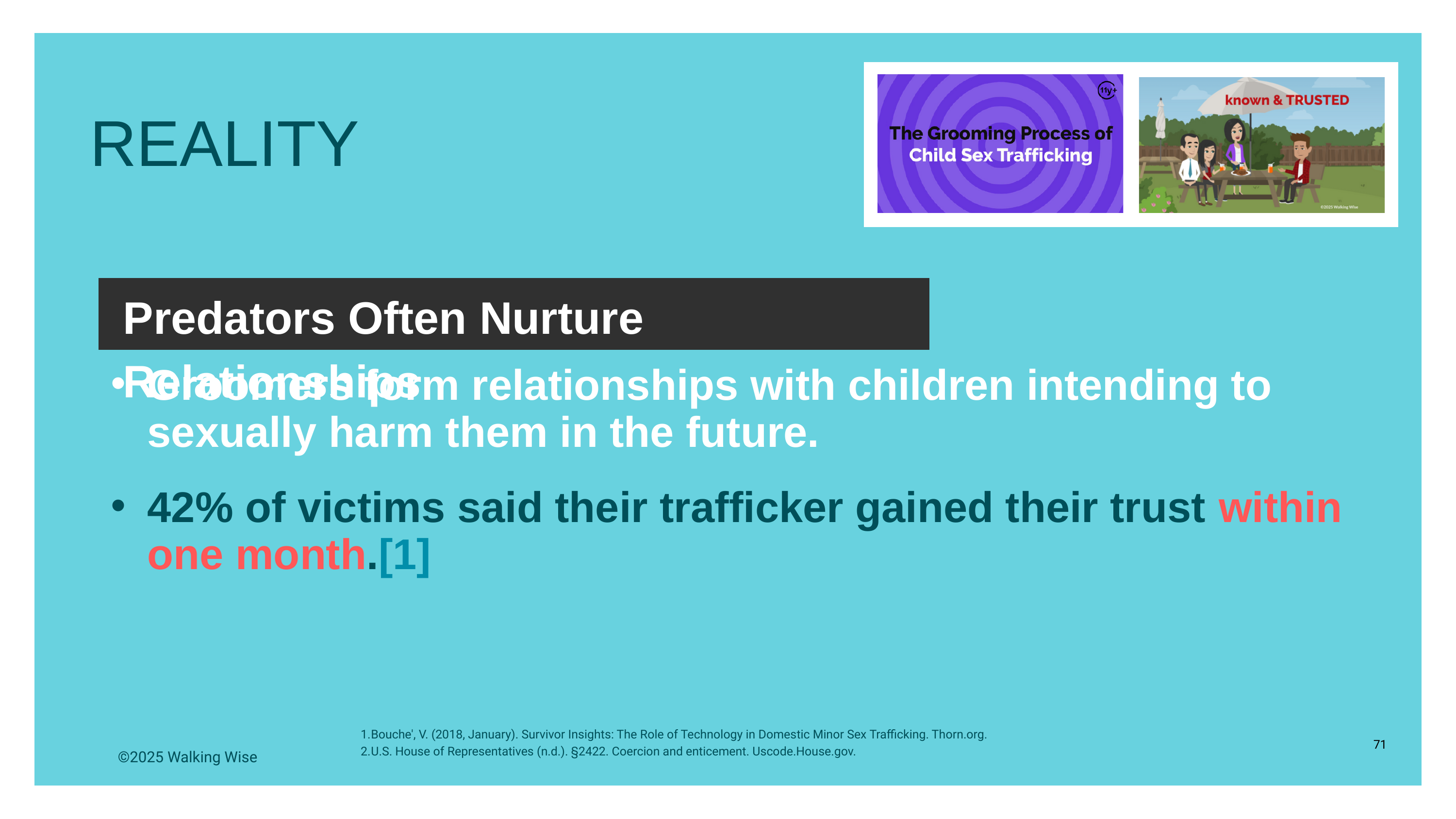

REALITY

Predators Often Nurture Relationships
Groomers form relationships with children intending to sexually harm them in the future.

42% of victims said their trafficker gained their trust within one month.[1]
Bouche', V. (2018, January). Survivor Insights: The Role of Technology in Domestic Minor Sex Trafficking. Thorn.org.
U.S. House of Representatives (n.d.). §2422. Coercion and enticement. Uscode.House.gov.
71
©2025 Walking Wise